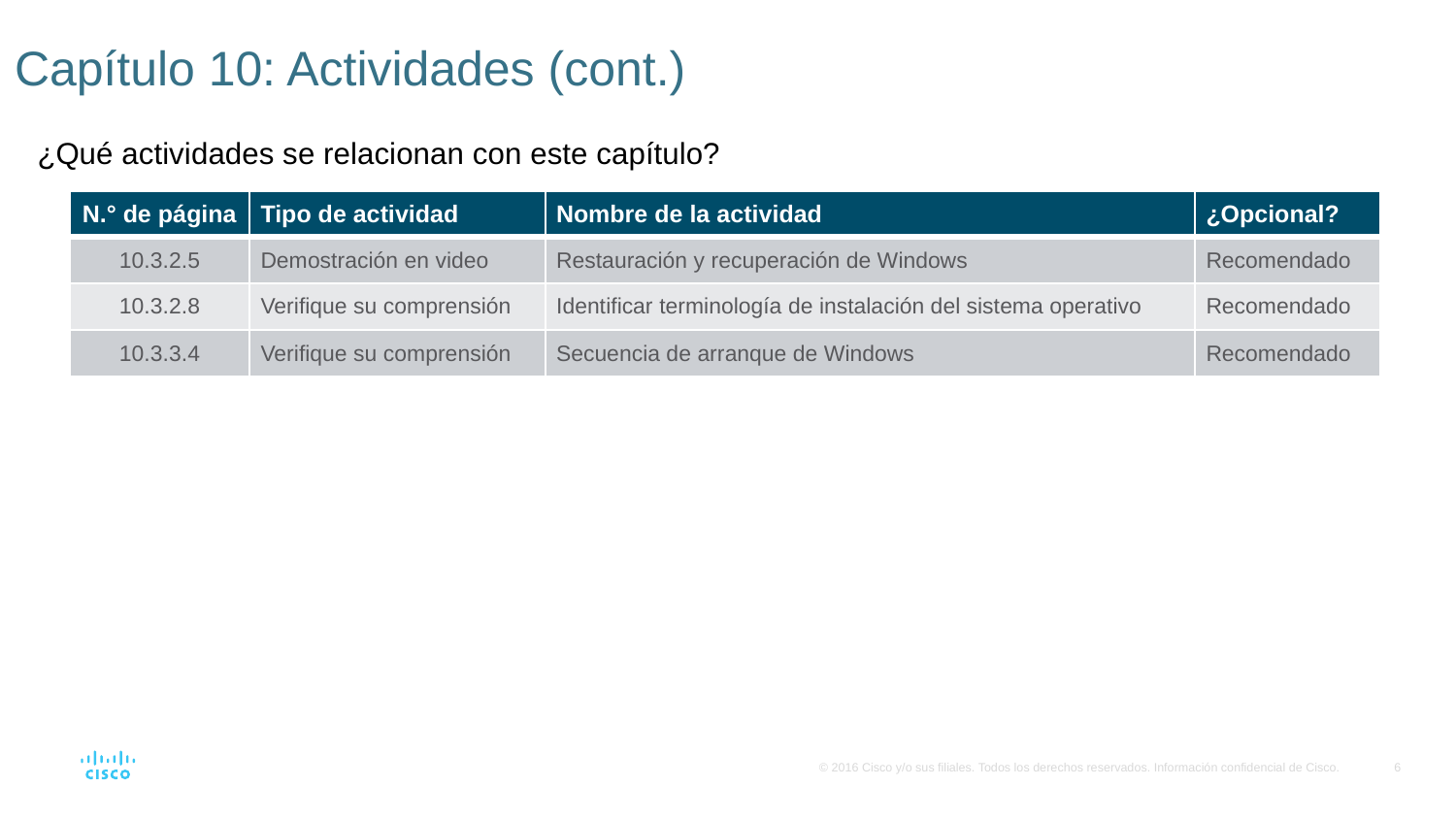

# Capítulo 10: Actividades (cont.)
¿Qué actividades se relacionan con este capítulo?

| N.° de página | Tipo de actividad | Nombre de la actividad | ¿Opcional? |
| --- | --- | --- | --- |
| 10.3.2.5 | Demostración en video | Restauración y recuperación de Windows | Recomendado |
| 10.3.2.8 | Verifique su comprensión | Identificar terminología de instalación del sistema operativo | Recomendado |
| 10.3.3.4 | Verifique su comprensión | Secuencia de arranque de Windows | Recomendado |